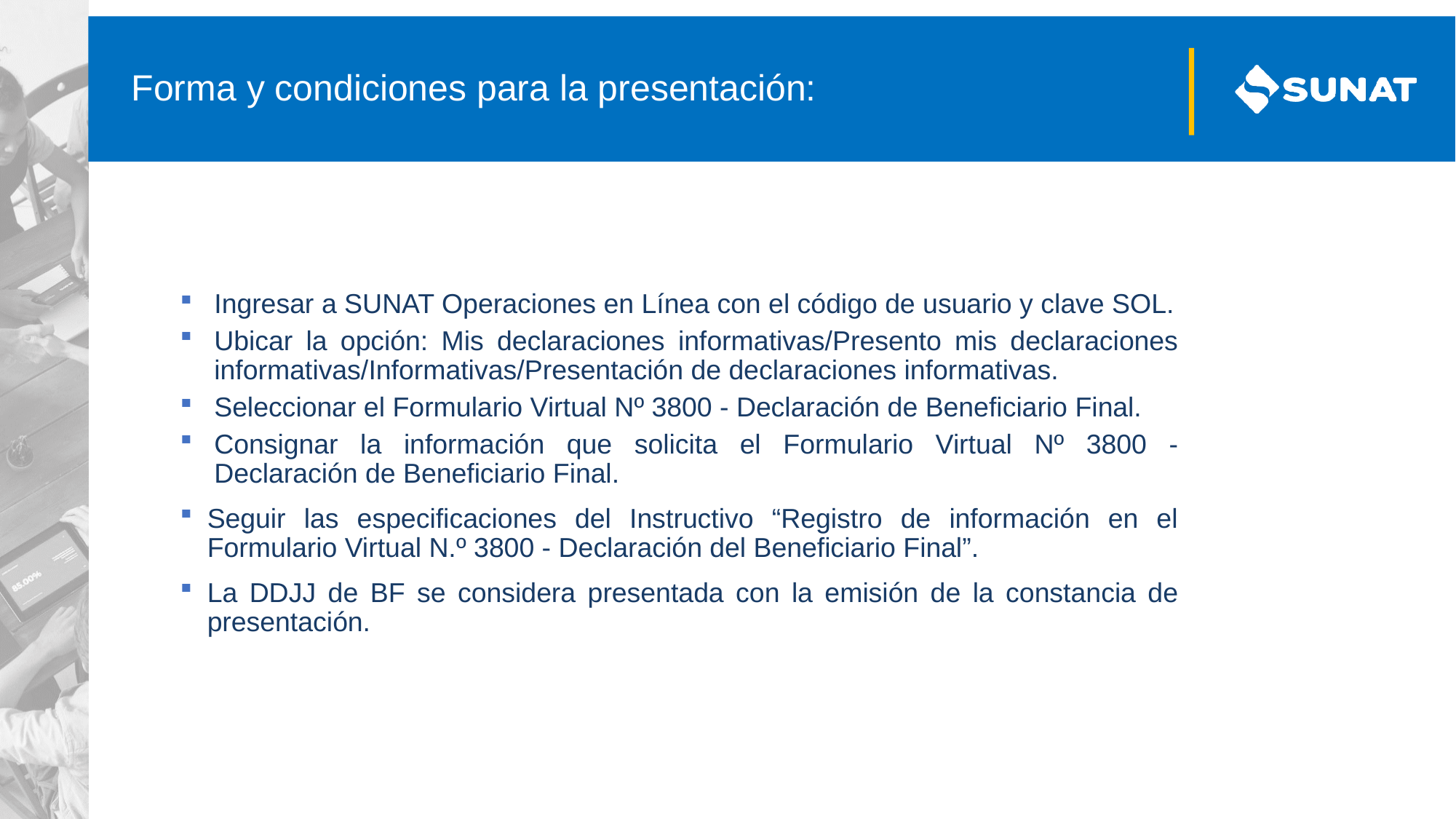

# Forma y condiciones para la presentación:
Ingresar a SUNAT Operaciones en Línea con el código de usuario y clave SOL.
Ubicar la opción: Mis declaraciones informativas/Presento mis declaraciones informativas/Informativas/Presentación de declaraciones informativas.
Seleccionar el Formulario Virtual Nº 3800 - Declaración de Beneficiario Final.
Consignar la información que solicita el Formulario Virtual Nº 3800 - Declaración de Beneficiario Final.
Seguir las especificaciones del Instructivo “Registro de información en el Formulario Virtual N.º 3800 - Declaración del Beneficiario Final”.
La DDJJ de BF se considera presentada con la emisión de la constancia de presentación.